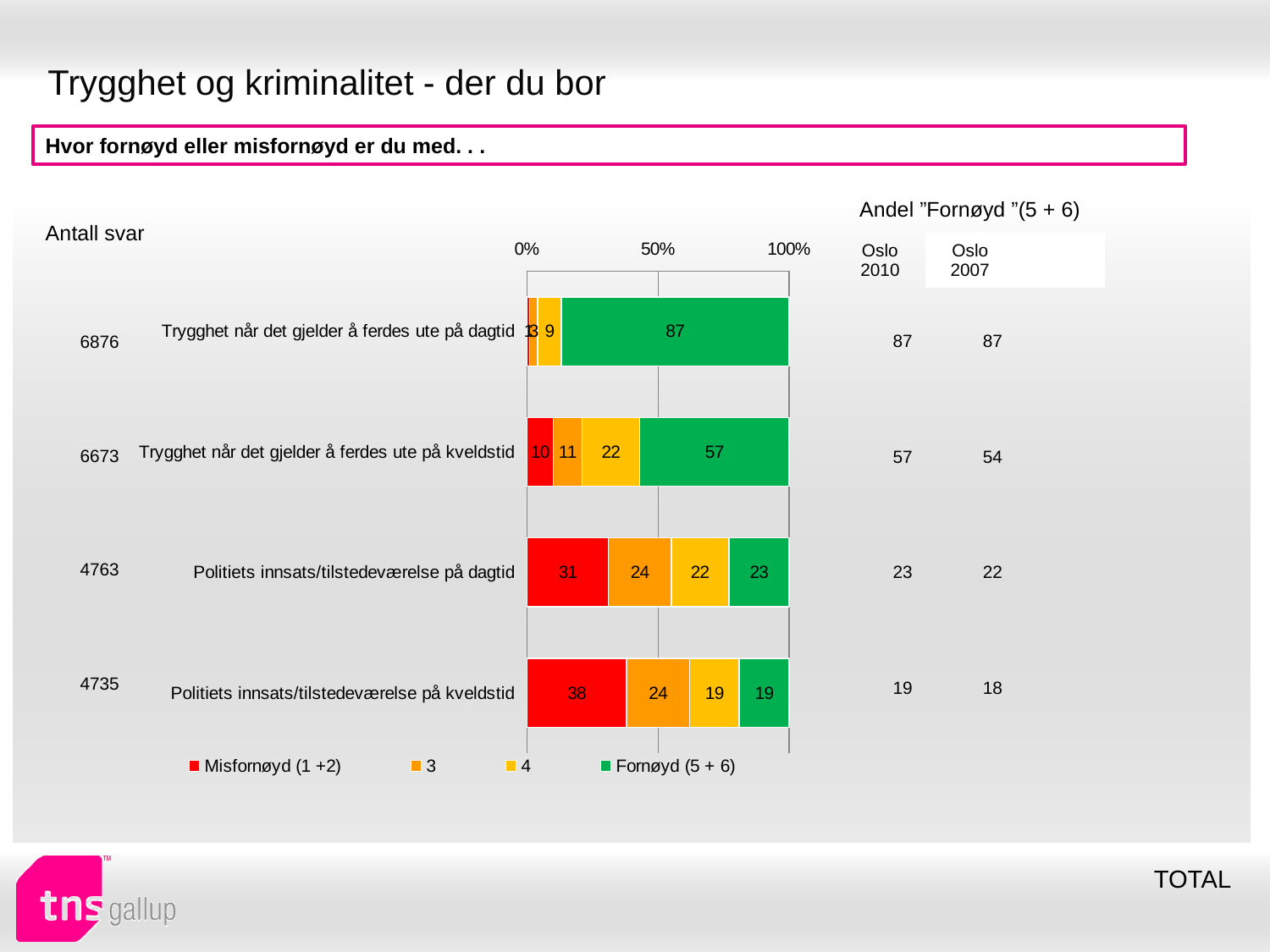

# Trygghet og kriminalitet - der du bor
Hvor fornøyd eller misfornøyd er du med. . .
| Andel ”Fornøyd ”(5 + 6) |  |  |
| --- | --- | --- |
| Oslo 2010 | Oslo 2007 |  |
| Antall svar |
| --- |

### Chart

| Category | Misfornøyd (1 +2) | 3 | 4 | Fornøyd (5 + 6) |
|---|---|---|---|---|
| Trygghet når det gjelder å ferdes ute på dagtid | 1.0 | 3.0 | 9.0 | 87.0 |
| Trygghet når det gjelder å ferdes ute på kveldstid | 10.0 | 11.0 | 22.0 | 57.0 |
| Politiets innsats/tilstedeværelse på dagtid | 31.0 | 24.0 | 22.0 | 23.0 |
| Politiets innsats/tilstedeværelse på kveldstid | 38.0 | 24.0 | 19.0 | 19.0 |
| 87 | 87 |
| --- | --- |
| 57 | 54 |
| 23 | 22 |
| 19 | 18 |
| 6876 |
| --- |
| 6673 |
| 4763 |
| 4735 |
TOTAL